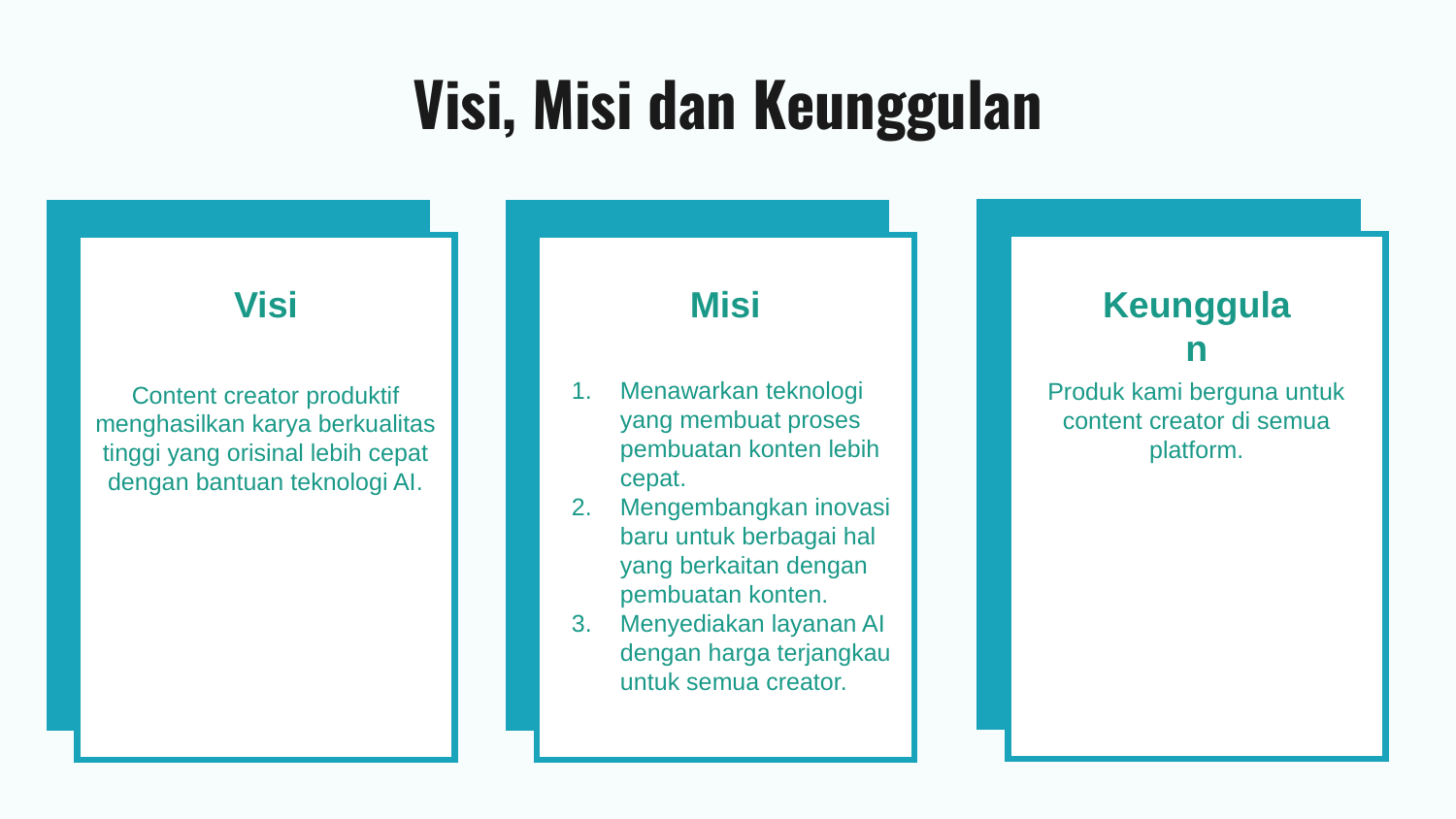

# Visi, Misi dan Keunggulan

Visi
Misi
Keunggulan
Menawarkan teknologi yang membuat proses pembuatan konten lebih cepat.
Mengembangkan inovasi baru untuk berbagai hal yang berkaitan dengan pembuatan konten.
Menyediakan layanan AI dengan harga terjangkau untuk semua creator.
Produk kami berguna untuk content creator di semua platform.
Content creator produktif menghasilkan karya berkualitas tinggi yang orisinal lebih cepat dengan bantuan teknologi AI.